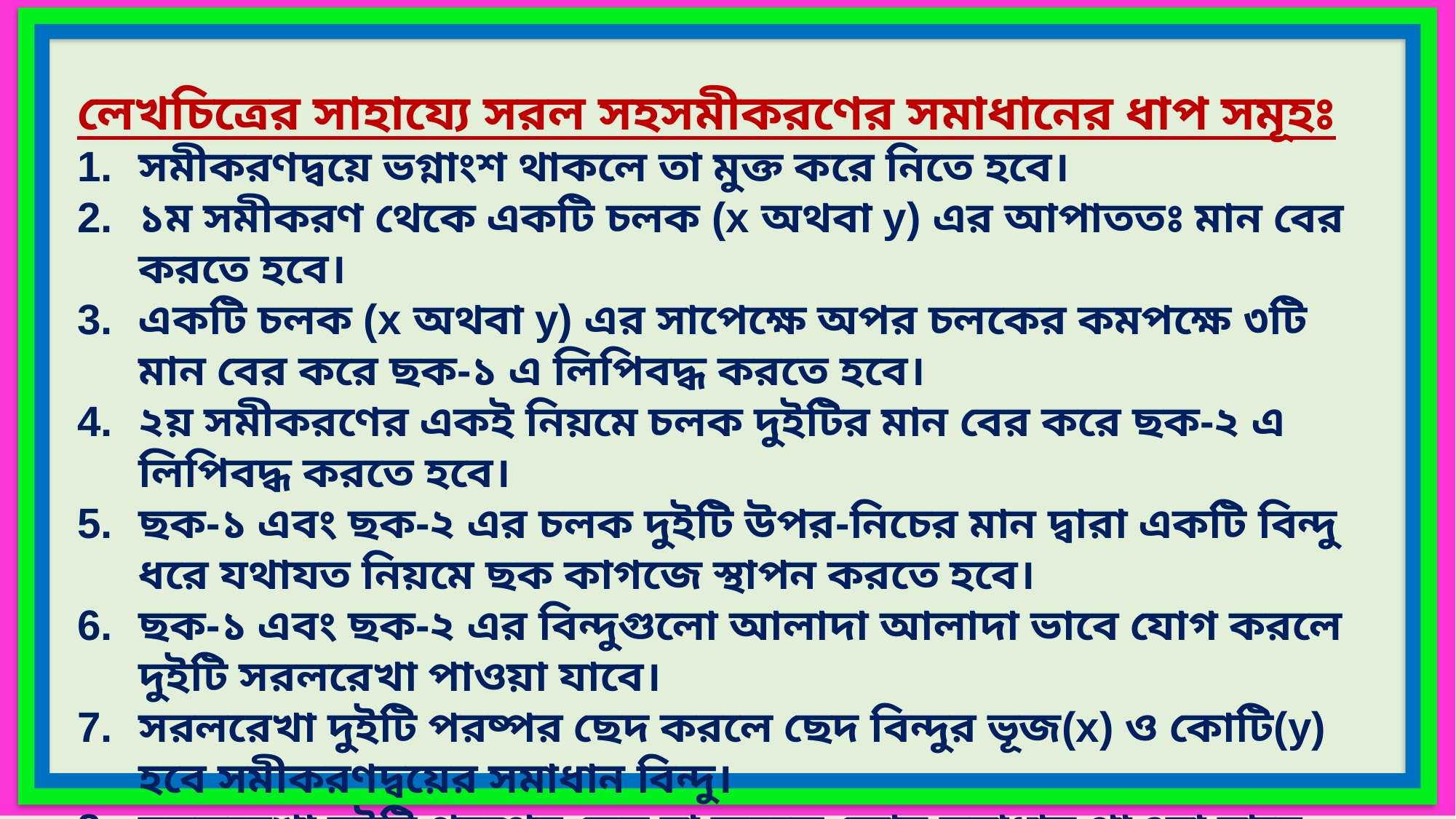

লেখচিত্রের সাহায্যে সরল সহসমীকরণের সমাধানের ধাপ সমূহঃ
সমীকরণদ্বয়ে ভগ্নাংশ থাকলে তা মুক্ত করে নিতে হবে।
১ম সমীকরণ থেকে একটি চলক (x অথবা y) এর আপাততঃ মান বের করতে হবে।
একটি চলক (x অথবা y) এর সাপেক্ষে অপর চলকের কমপক্ষে ৩টি মান বের করে ছক-১ এ লিপিবদ্ধ করতে হবে।
২য় সমীকরণের একই নিয়মে চলক দুইটির মান বের করে ছক-২ এ লিপিবদ্ধ করতে হবে।
ছক-১ এবং ছক-২ এর চলক দুইটি উপর-নিচের মান দ্বারা একটি বিন্দু ধরে যথাযত নিয়মে ছক কাগজে স্থাপন করতে হবে।
ছক-১ এবং ছক-২ এর বিন্দুগুলো আলাদা আলাদা ভাবে যোগ করলে দুইটি সরলরেখা পাওয়া যাবে।
সরলরেখা দুইটি পরষ্পর ছেদ করলে ছেদ বিন্দুর ভূজ(x) ও কোটি(y) হবে সমীকরণদ্বয়ের সমাধান বিন্দু।
সরলরেখা দুইটি পরষ্পর ছেদ না করলে কোন সমাধান পাওয়া যাবে না।
নূর আহমাদ, সহকারী শিক্ষক, চারিয়াকান্দা উচ্চ বিদ্যালয়, ধোবাউড়া- ময়মনসিংহ, মোবাইল-০১৮৩৪২২৯১৮৫।